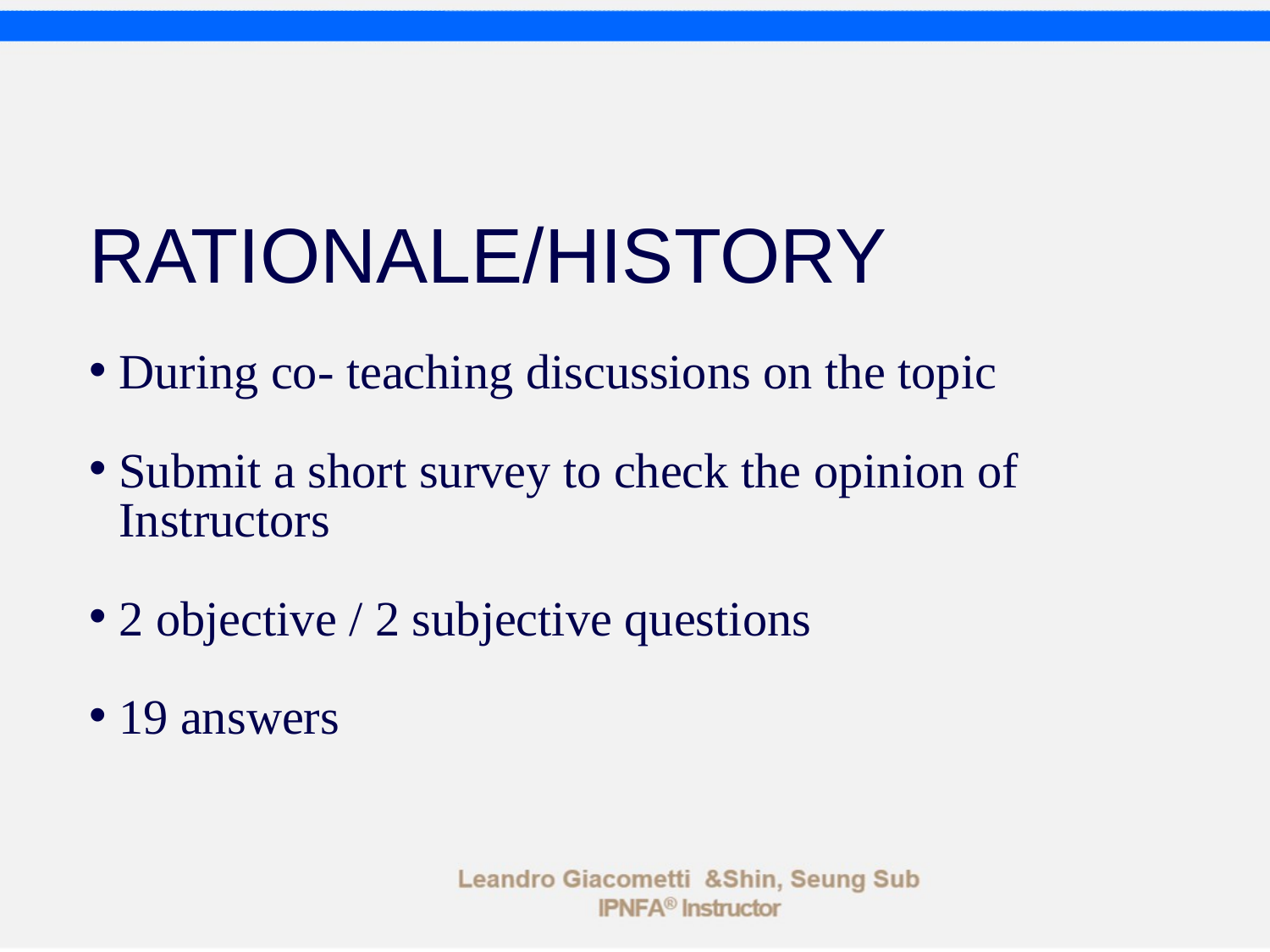

RATIONALE/HISTORY

During co- teaching discussions on the topic

Submit a short survey to check the opinion of Instructors

2 objective / 2 subjective questions

19 answers